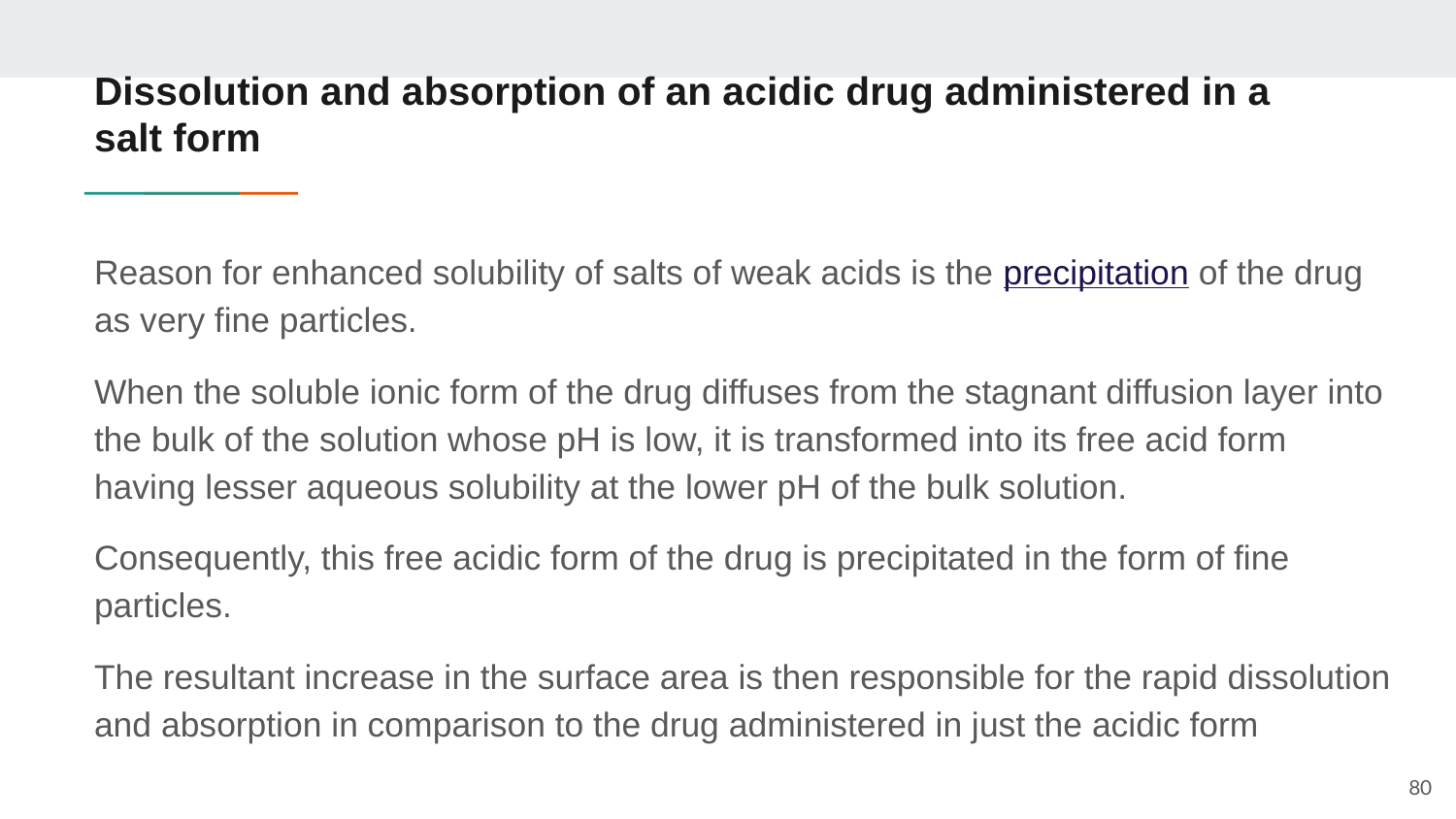

# Dissolution and absorption of an acidic drug administered in a salt form

Reason for enhanced solubility of salts of weak acids is the precipitation of the drug as very fine particles.
When the soluble ionic form of the drug diffuses from the stagnant diffusion layer into the bulk of the solution whose pH is low, it is transformed into its free acid form having lesser aqueous solubility at the lower pH of the bulk solution.
Consequently, this free acidic form of the drug is precipitated in the form of fine particles.
The resultant increase in the surface area is then responsible for the rapid dissolution and absorption in comparison to the drug administered in just the acidic form

80